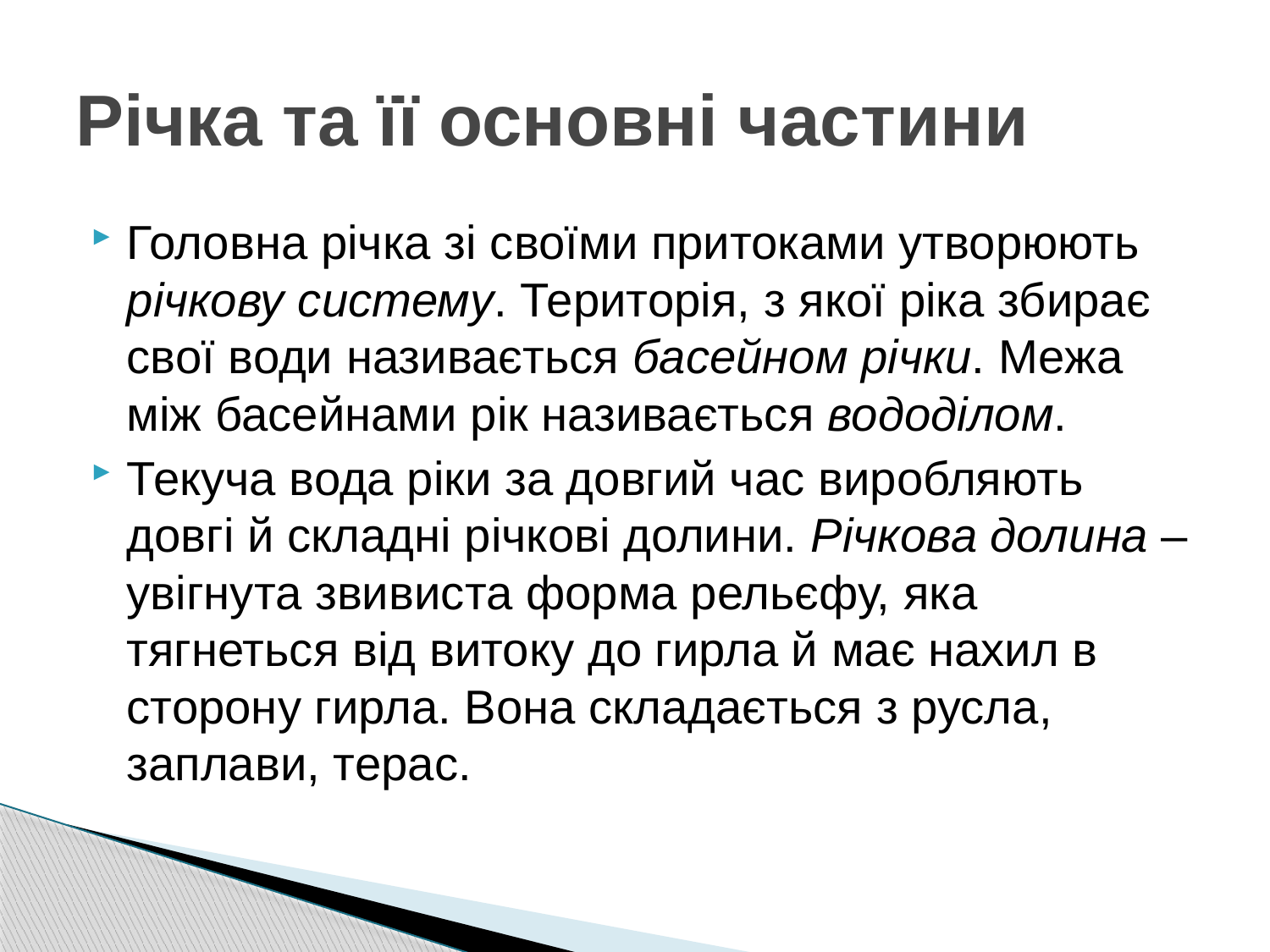

# Річка та її основні частини
Головна річка зі своїми притоками утворюють річкову систему. Територія, з якої ріка збирає свої води називається басейном річки. Межа між басейнами рік називається вододілом.
Текуча вода ріки за довгий час виробляють довгі й складні річкові долини. Річкова долина – увігнута звивиста форма рельєфу, яка тягнеться від витоку до гирла й має нахил в сторону гирла. Вона складається з русла, заплави, терас.